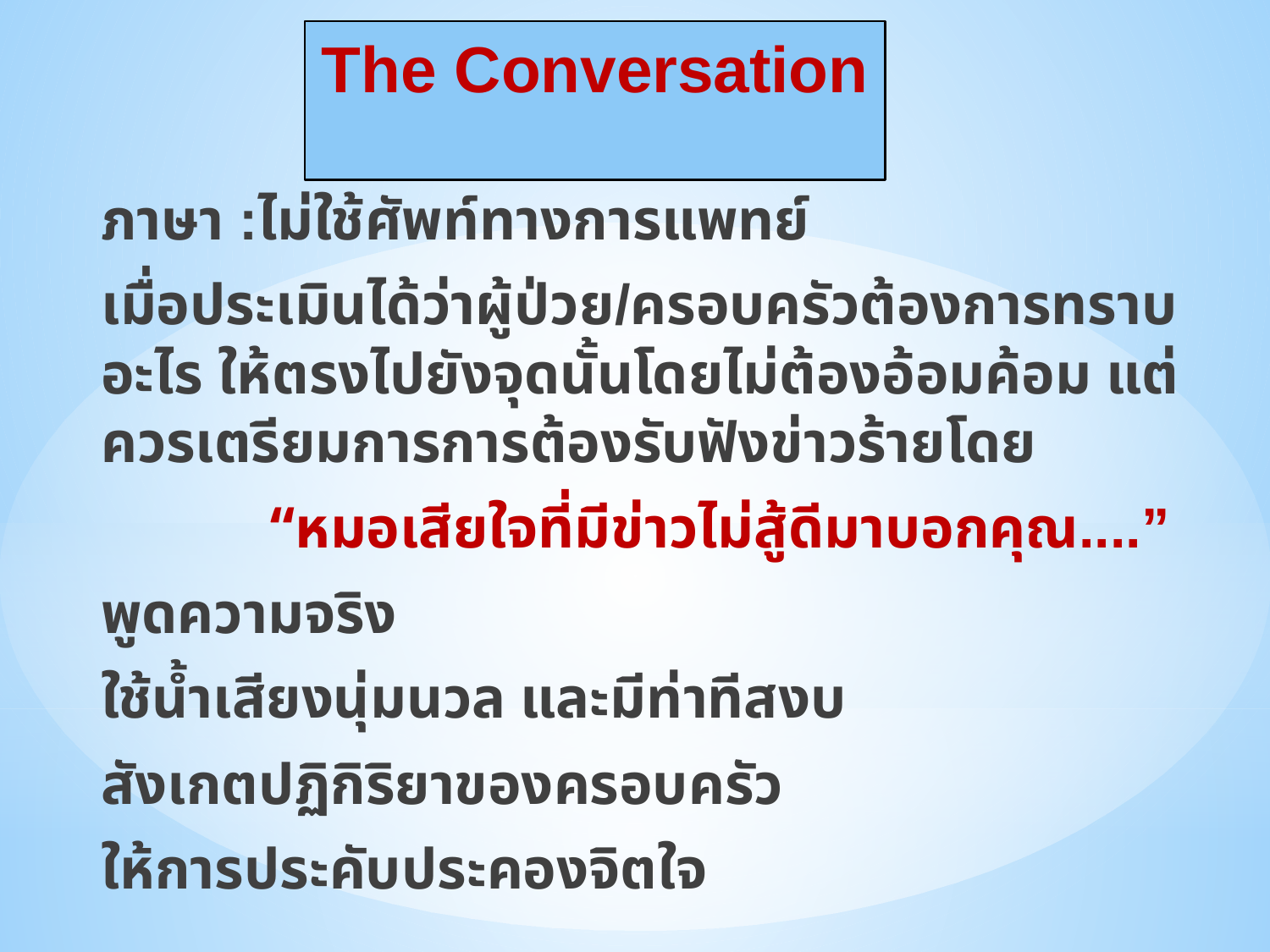

# The Conversation
ภาษา :ไม่ใช้ศัพท์ทางการแพทย์
เมื่อประเมินได้ว่าผู้ป่วย/ครอบครัวต้องการทราบอะไร ให้ตรงไปยังจุดนั้นโดยไม่ต้องอ้อมค้อม แต่ควรเตรียมการการต้องรับฟังข่าวร้ายโดย
            “หมอเสียใจที่มีข่าวไม่สู้ดีมาบอกคุณ....”
พูดความจริง
ใช้น้ำเสียงนุ่มนวล และมีท่าทีสงบ
สังเกตปฏิกิริยาของครอบครัว
ให้การประคับประคองจิตใจ